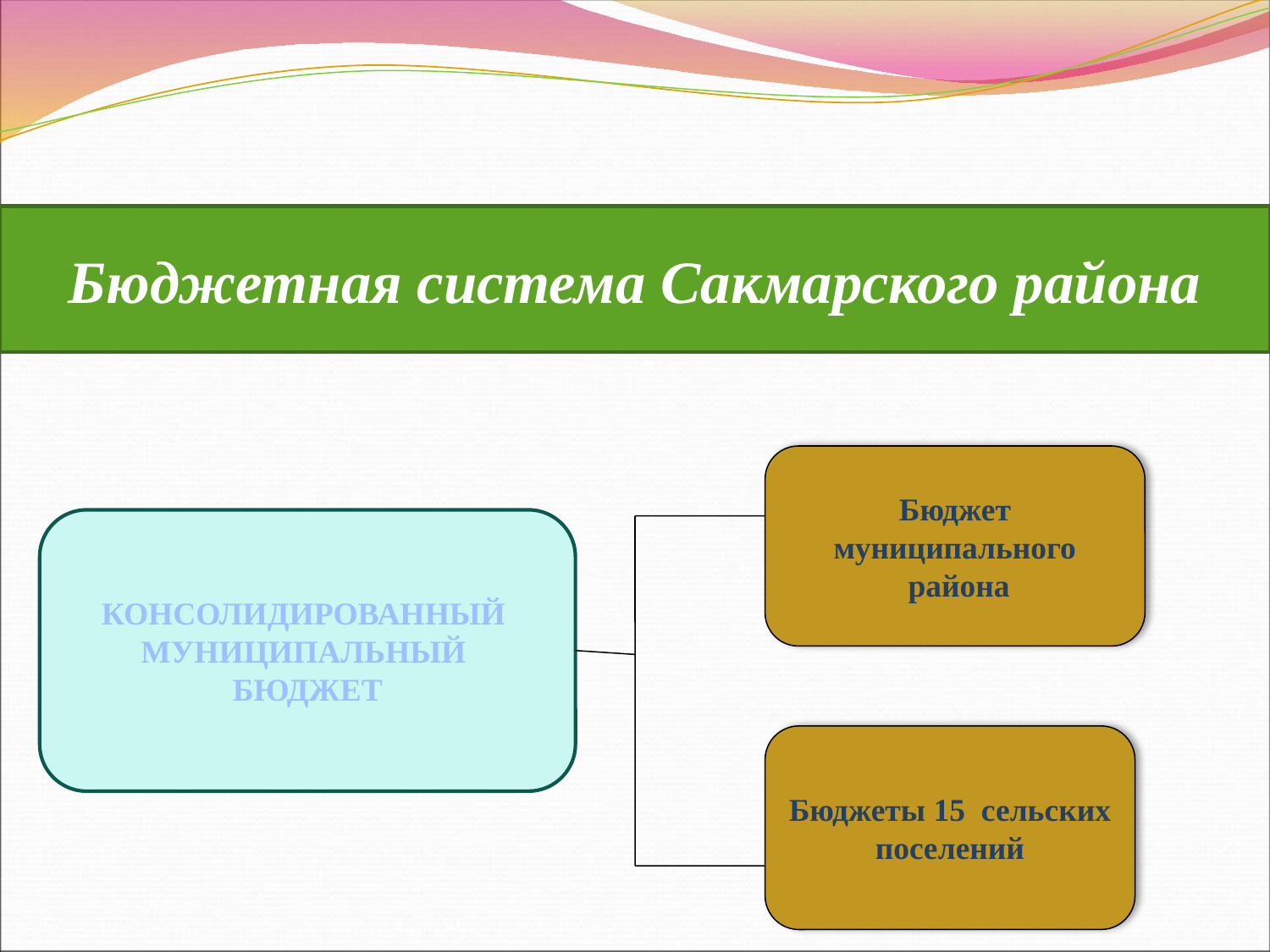

Бюджетная система Сакмарского района
Бюджет
муниципального
 района
КОНСОЛИДИРОВАННЫЙ
МУНИЦИПАЛЬНЫЙ
БЮДЖЕТ

Бюджеты 15  сельских
поселений